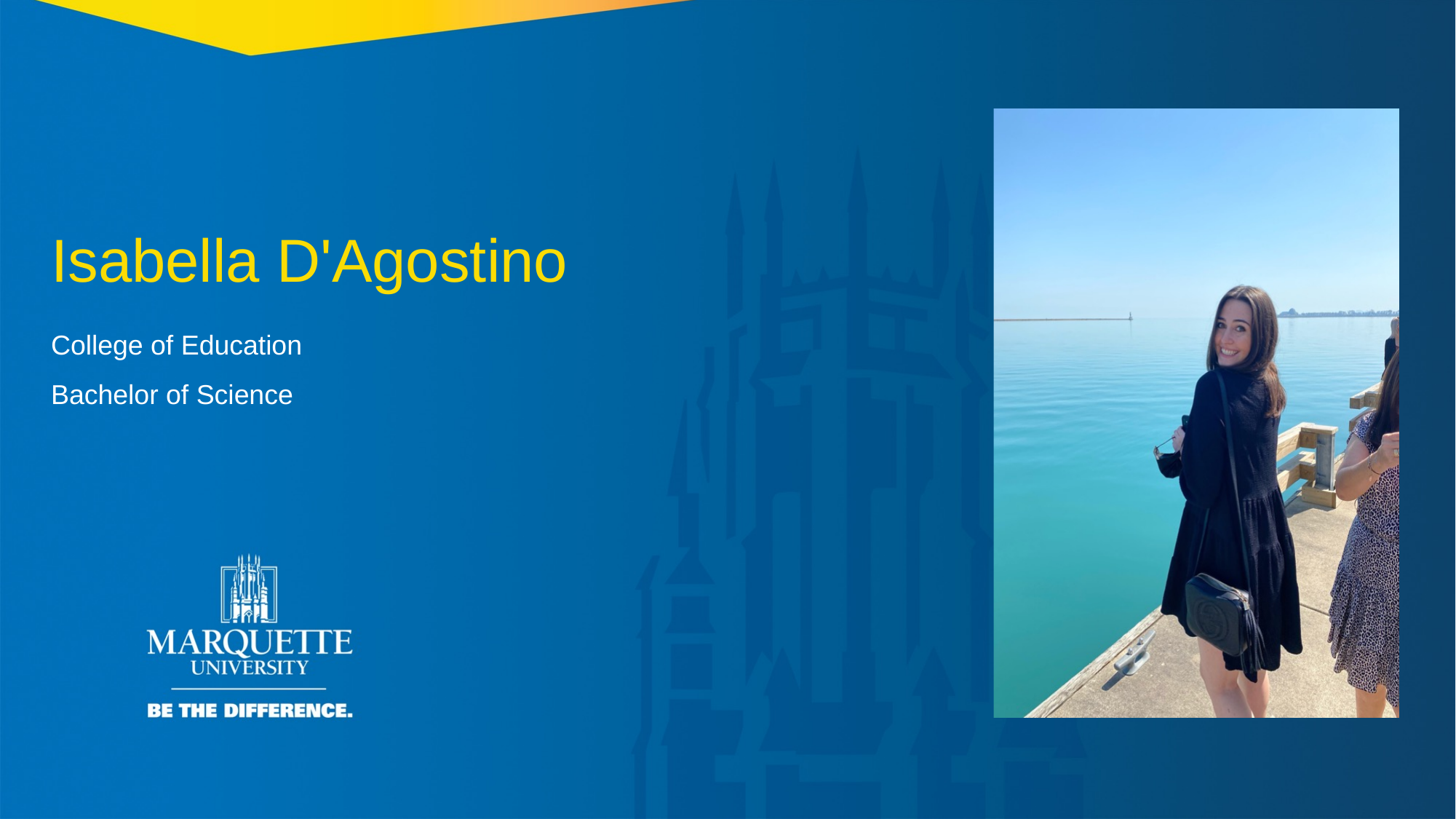

Isabella D'Agostino
College of Education
Bachelor of Science